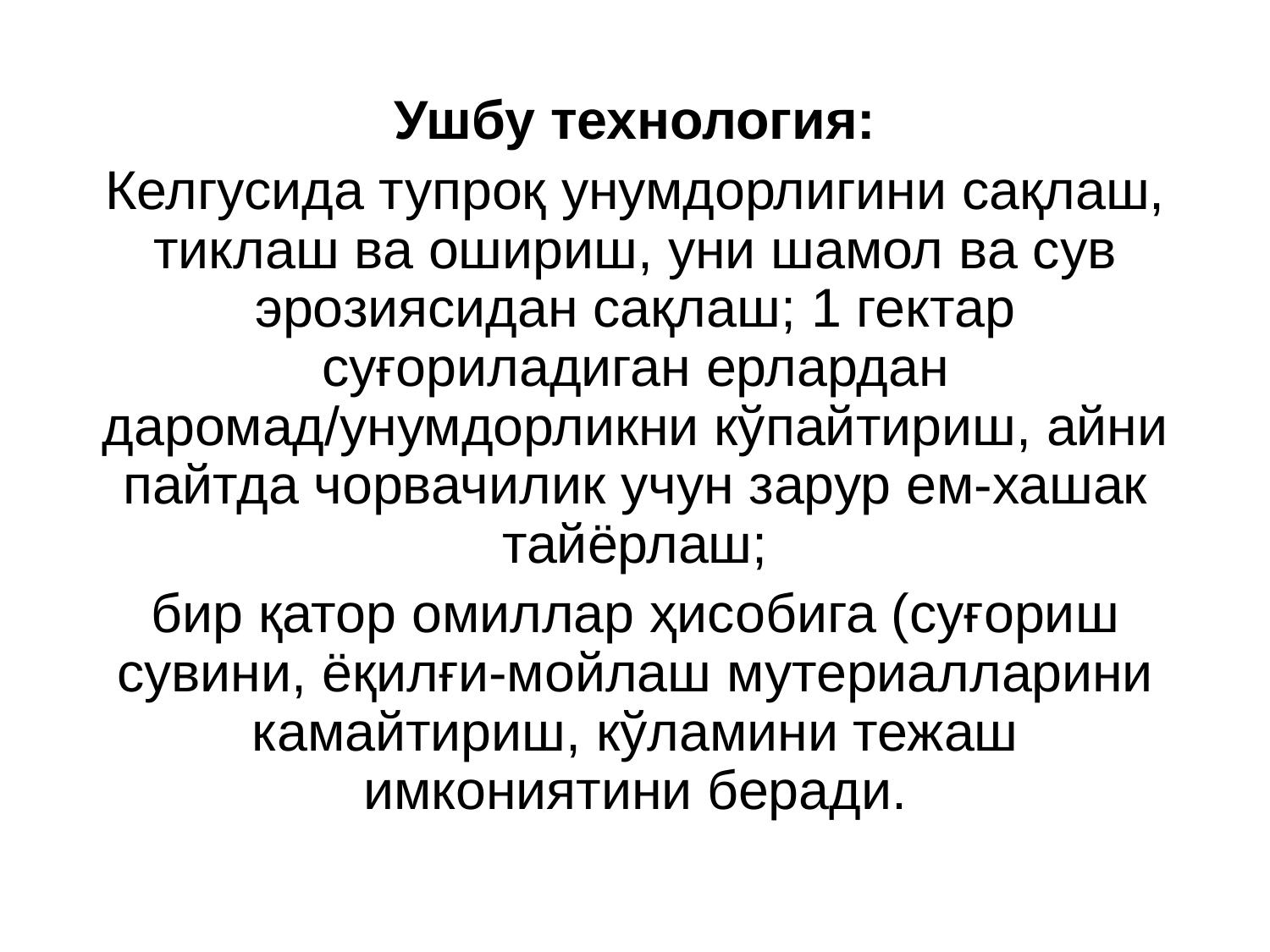

Ушбу технология:
Келгусида тупроқ унумдорлигини сақлаш, тиклаш ва ошириш, уни шамол ва сув эрозиясидан сақлаш; 1 гектар суғориладиган ерлардан даромад/унумдорликни кўпайтириш, айни пайтда чорвачилик учун зарур ем-хашак тайёрлаш;
бир қатор омиллар ҳисобига (суғориш сувини, ёқилғи-мойлаш мутериалларини камайтириш, кўламини тежаш имкониятини беради.